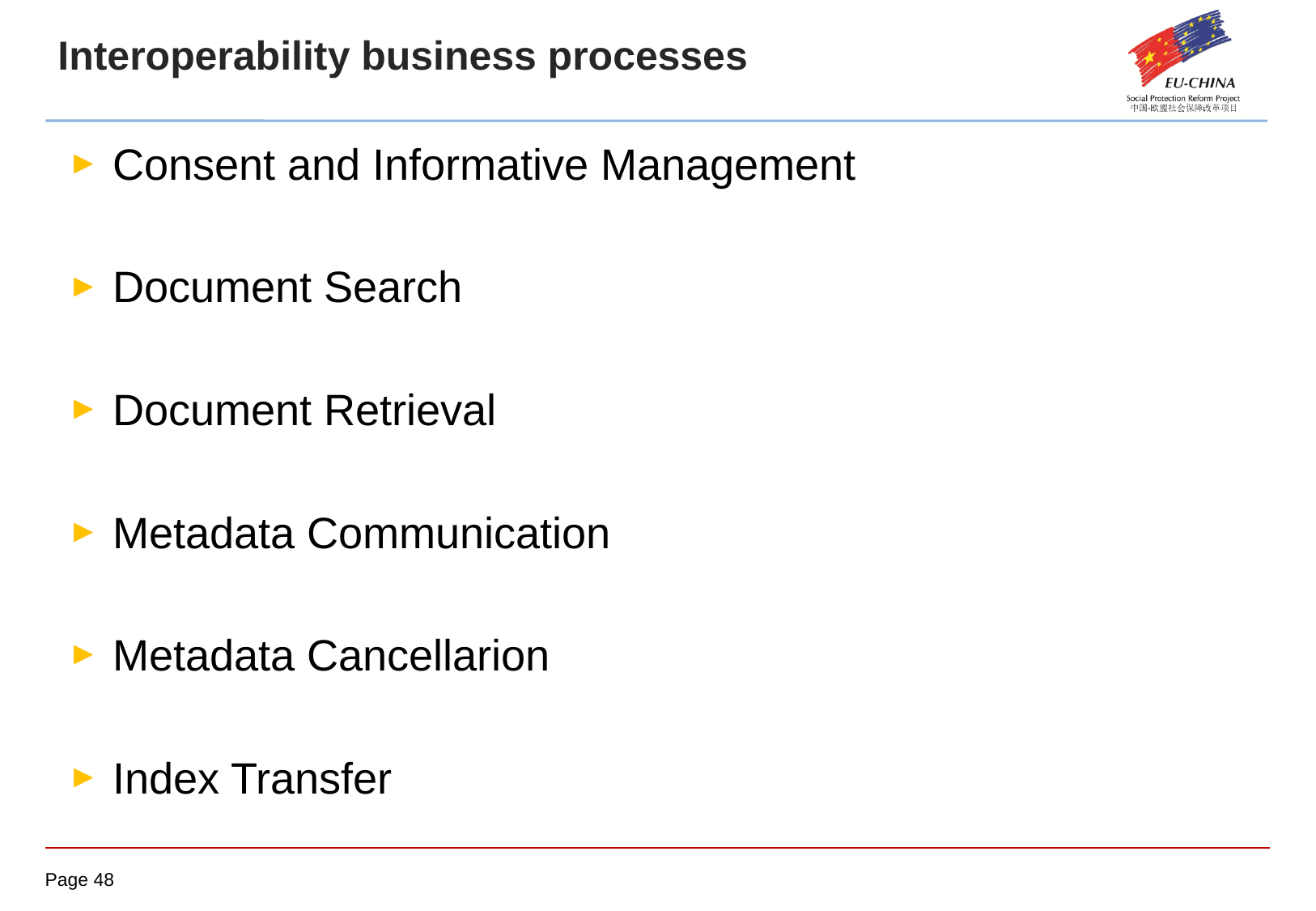

# Interoperability business processes
Consent and Informative Management

Document Search

Document Retrieval

Metadata Communication

Metadata Cancellarion

Index Transfer